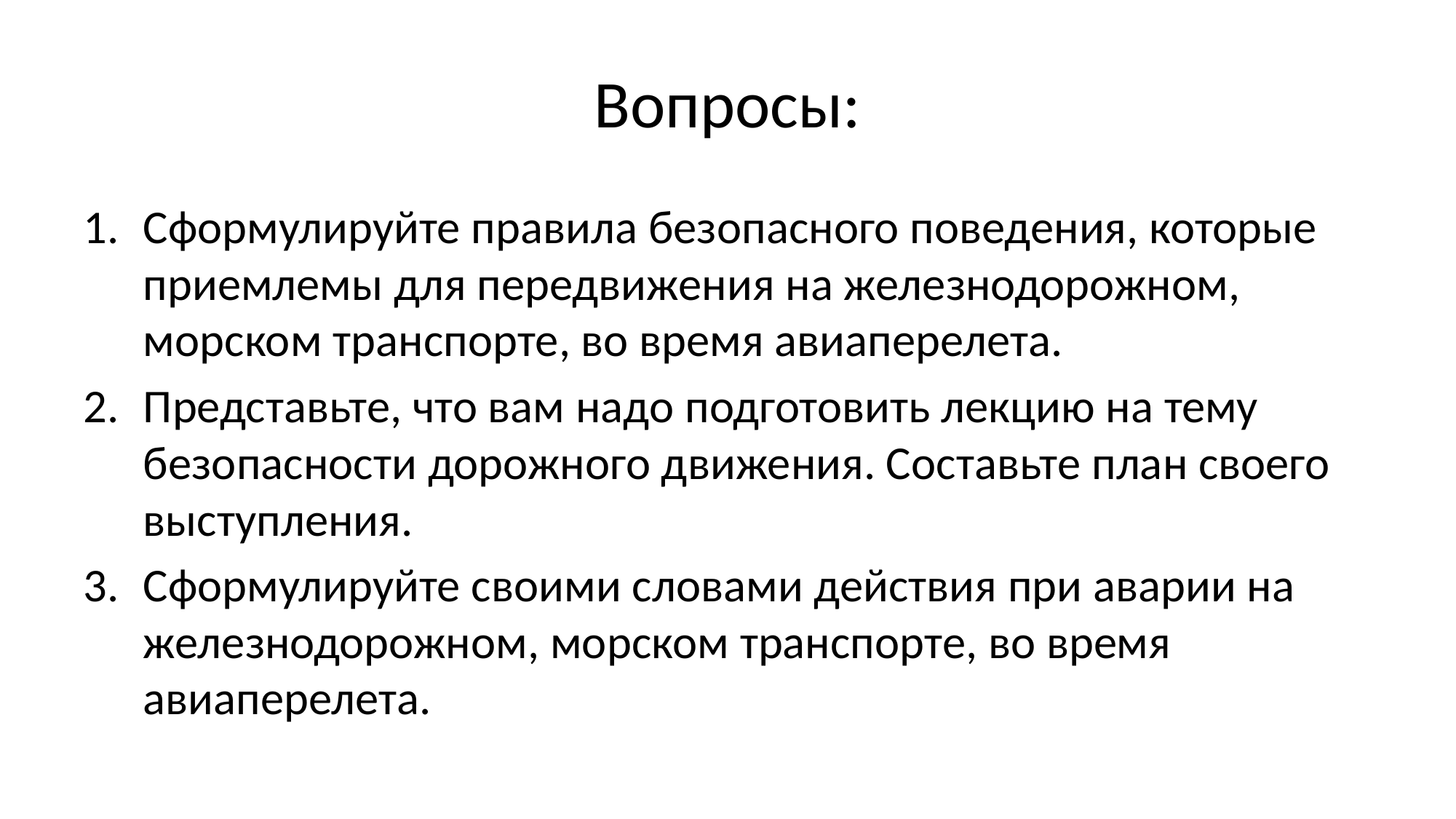

# Вопросы:
Сформулируйте правила безопасного поведения, которые приемлемы для передвижения на железнодорожном, морском транспорте, во время авиаперелета.
Представьте, что вам надо подготовить лекцию на тему безопасности дорожного движения. Составьте план своего выступления.
Сформулируйте своими словами действия при аварии на железнодорожном, морском транспорте, во время авиаперелета.